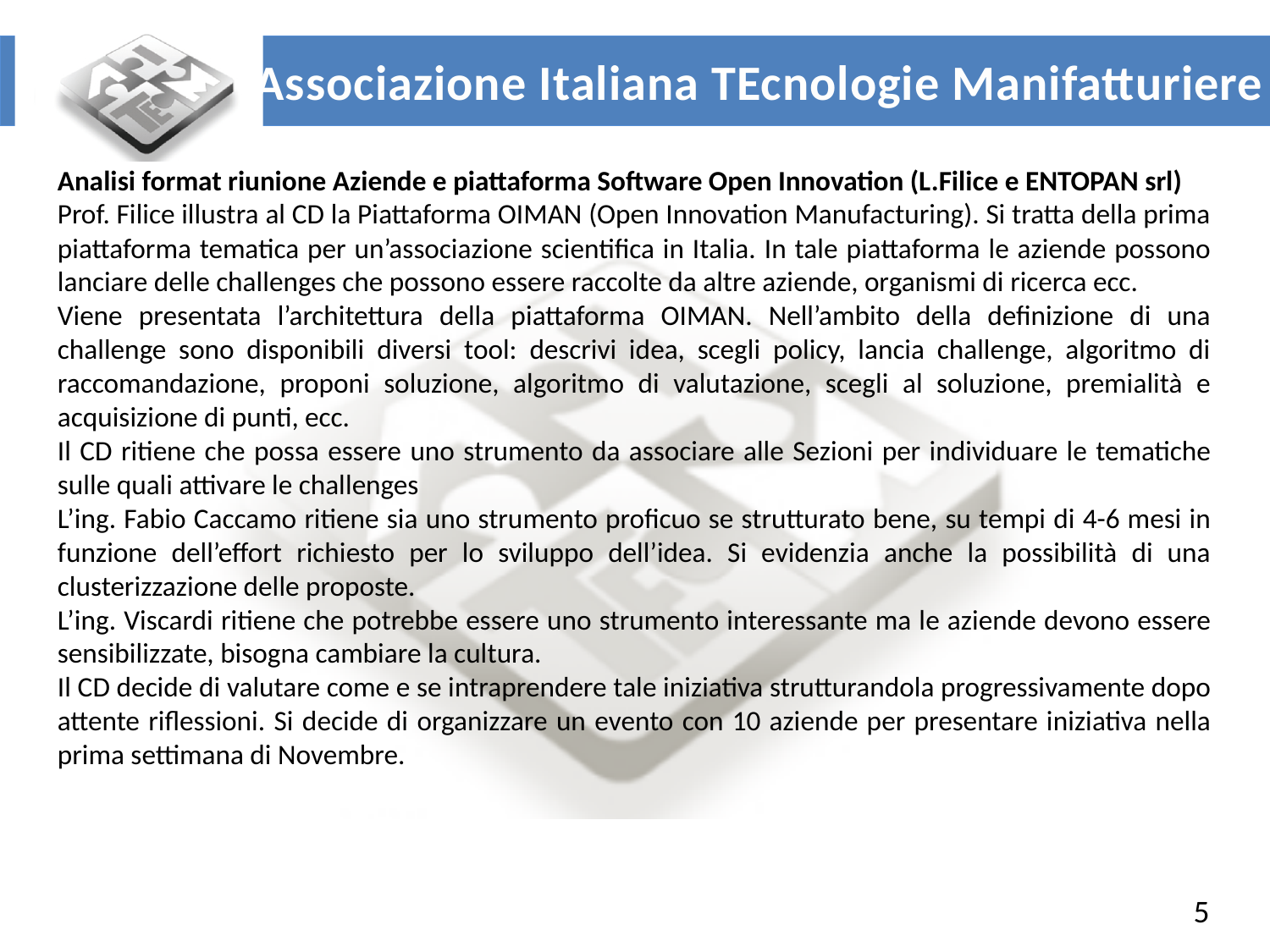

Analisi format riunione Aziende e piattaforma Software Open Innovation (L.Filice e ENTOPAN srl)
Prof. Filice illustra al CD la Piattaforma OIMAN (Open Innovation Manufacturing). Si tratta della prima piattaforma tematica per un’associazione scientifica in Italia. In tale piattaforma le aziende possono lanciare delle challenges che possono essere raccolte da altre aziende, organismi di ricerca ecc.
Viene presentata l’architettura della piattaforma OIMAN. Nell’ambito della definizione di una challenge sono disponibili diversi tool: descrivi idea, scegli policy, lancia challenge, algoritmo di raccomandazione, proponi soluzione, algoritmo di valutazione, scegli al soluzione, premialità e acquisizione di punti, ecc.
Il CD ritiene che possa essere uno strumento da associare alle Sezioni per individuare le tematiche sulle quali attivare le challenges
L’ing. Fabio Caccamo ritiene sia uno strumento proficuo se strutturato bene, su tempi di 4-6 mesi in funzione dell’effort richiesto per lo sviluppo dell’idea. Si evidenzia anche la possibilità di una clusterizzazione delle proposte.
L’ing. Viscardi ritiene che potrebbe essere uno strumento interessante ma le aziende devono essere sensibilizzate, bisogna cambiare la cultura.
Il CD decide di valutare come e se intraprendere tale iniziativa strutturandola progressivamente dopo attente riflessioni. Si decide di organizzare un evento con 10 aziende per presentare iniziativa nella prima settimana di Novembre.
5